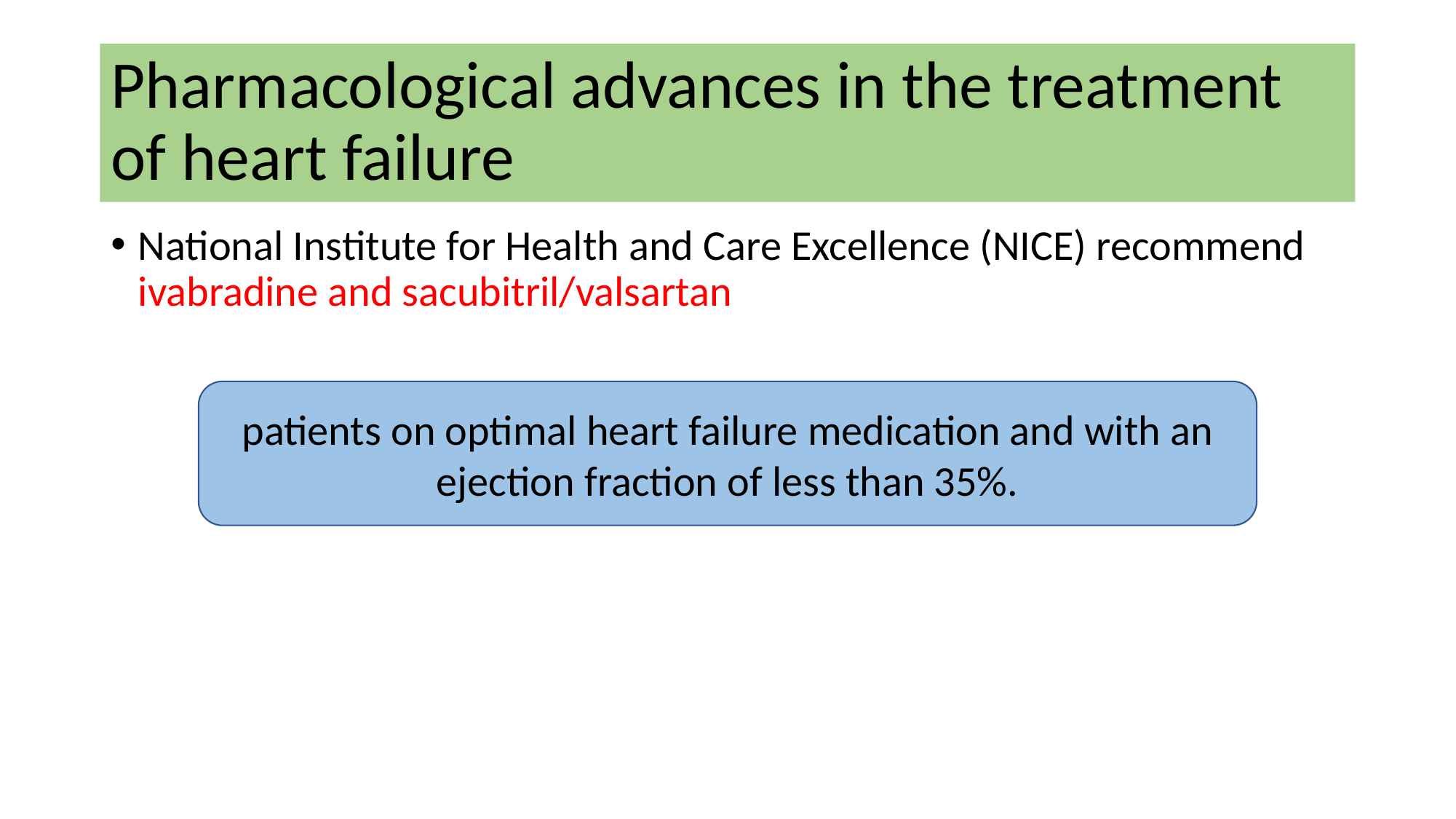

# Pharmacological advances in the treatment of heart failure
National Institute for Health and Care Excellence (NICE) recommend ivabradine and sacubitril/valsartan

patients on optimal heart failure medication and with an ejection fraction of less than 35%.